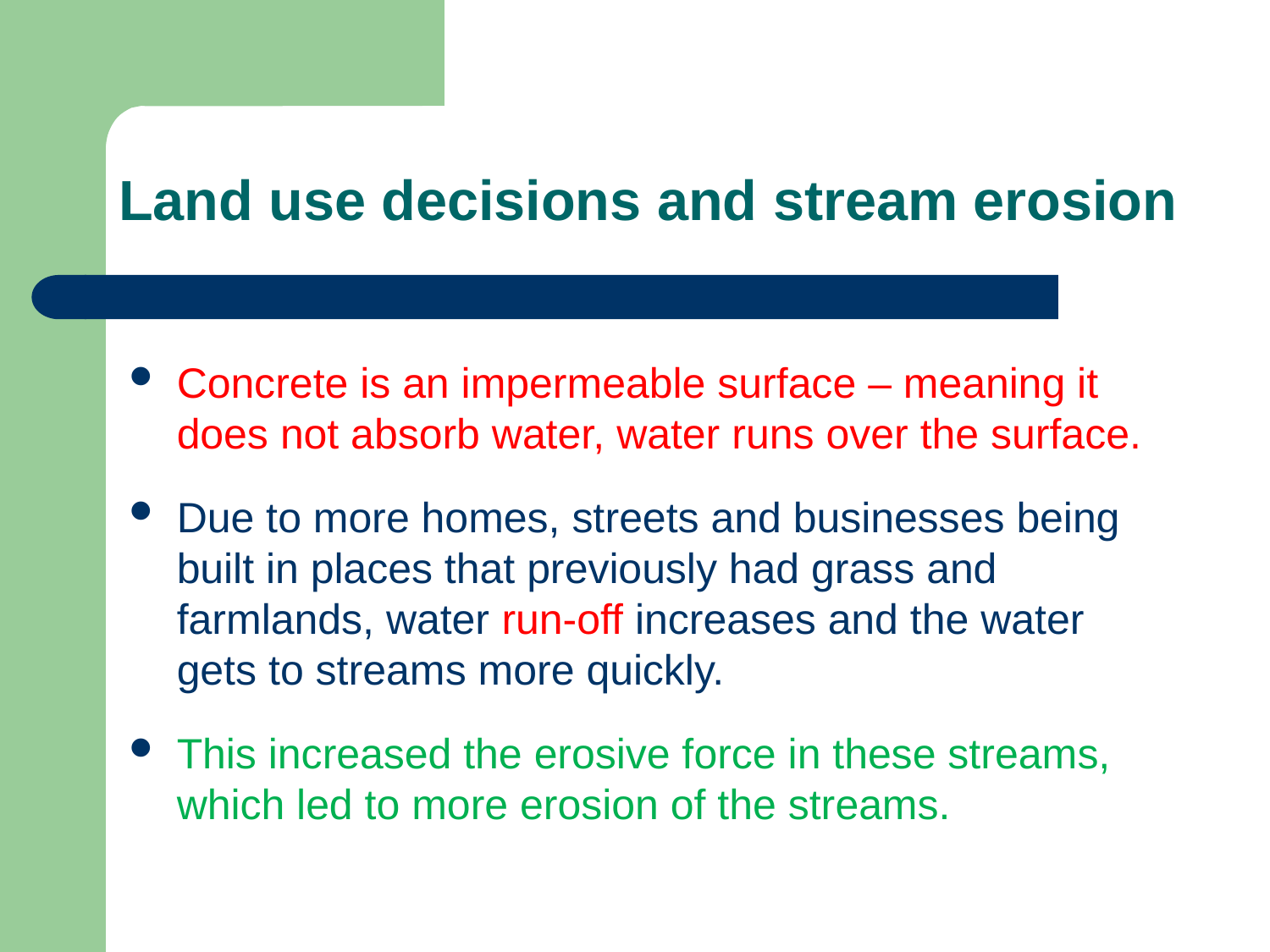

# Land use decisions and stream erosion
Concrete is an impermeable surface – meaning it does not absorb water, water runs over the surface.

Due to more homes, streets and businesses being built in places that previously had grass and farmlands, water run-off increases and the water gets to streams more quickly.

This increased the erosive force in these streams, which led to more erosion of the streams.